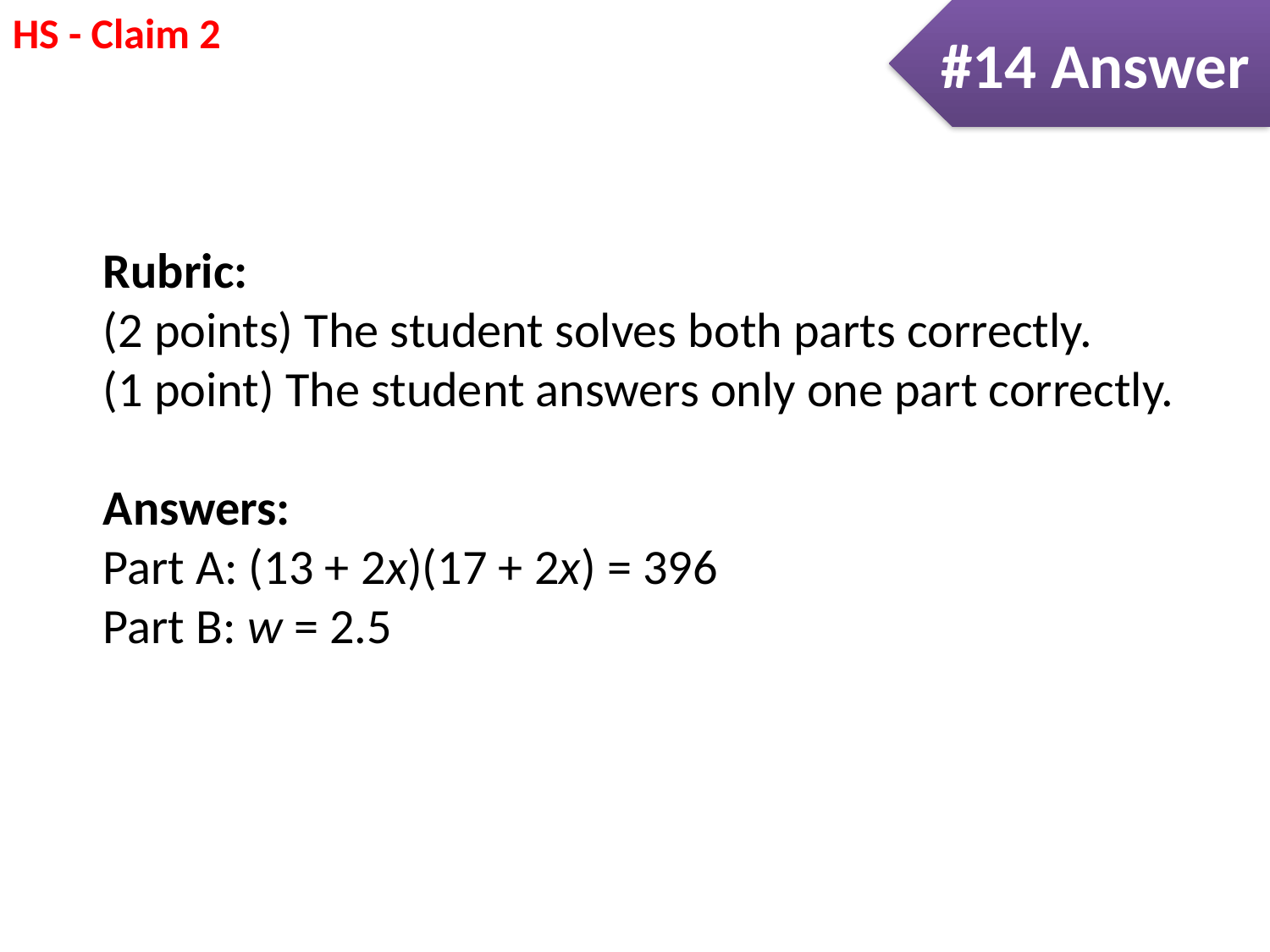

#14 Answer
Rubric:
(2 points) The student solves both parts correctly.
(1 point) The student answers only one part correctly.

Answers:
Part A: (13 + 2x)(17 + 2x) = 396
Part B: w = 2.5